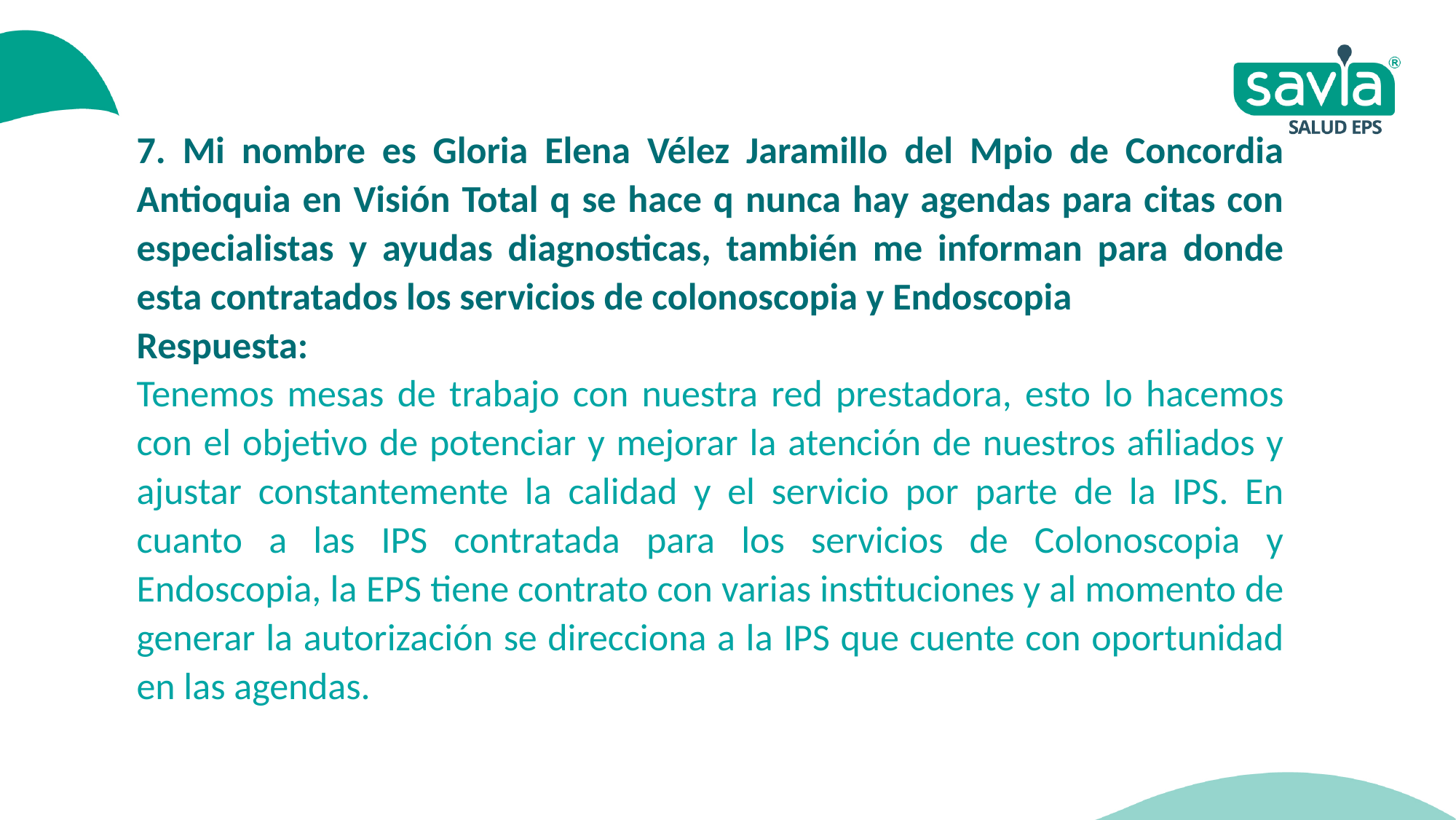

7. Mi nombre es Gloria Elena Vélez Jaramillo del Mpio de Concordia Antioquia en Visión Total q se hace q nunca hay agendas para citas con especialistas y ayudas diagnosticas, también me informan para donde esta contratados los servicios de colonoscopia y Endoscopia
Respuesta:
Tenemos mesas de trabajo con nuestra red prestadora, esto lo hacemos con el objetivo de potenciar y mejorar la atención de nuestros afiliados y ajustar constantemente la calidad y el servicio por parte de la IPS. En cuanto a las IPS contratada para los servicios de Colonoscopia y Endoscopia, la EPS tiene contrato con varias instituciones y al momento de generar la autorización se direcciona a la IPS que cuente con oportunidad en las agendas.